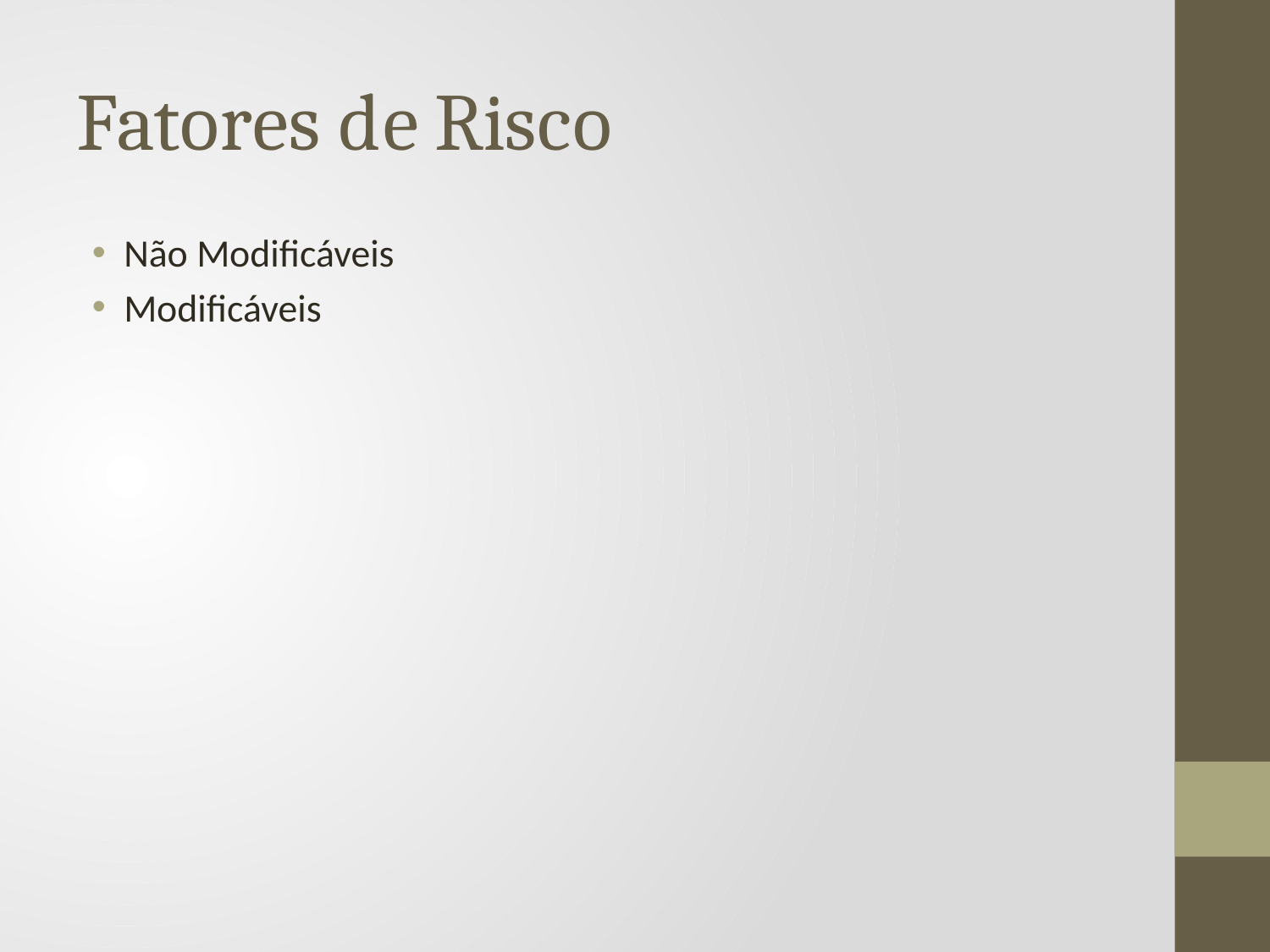

# Fatores de Risco
Não Modificáveis
Modificáveis